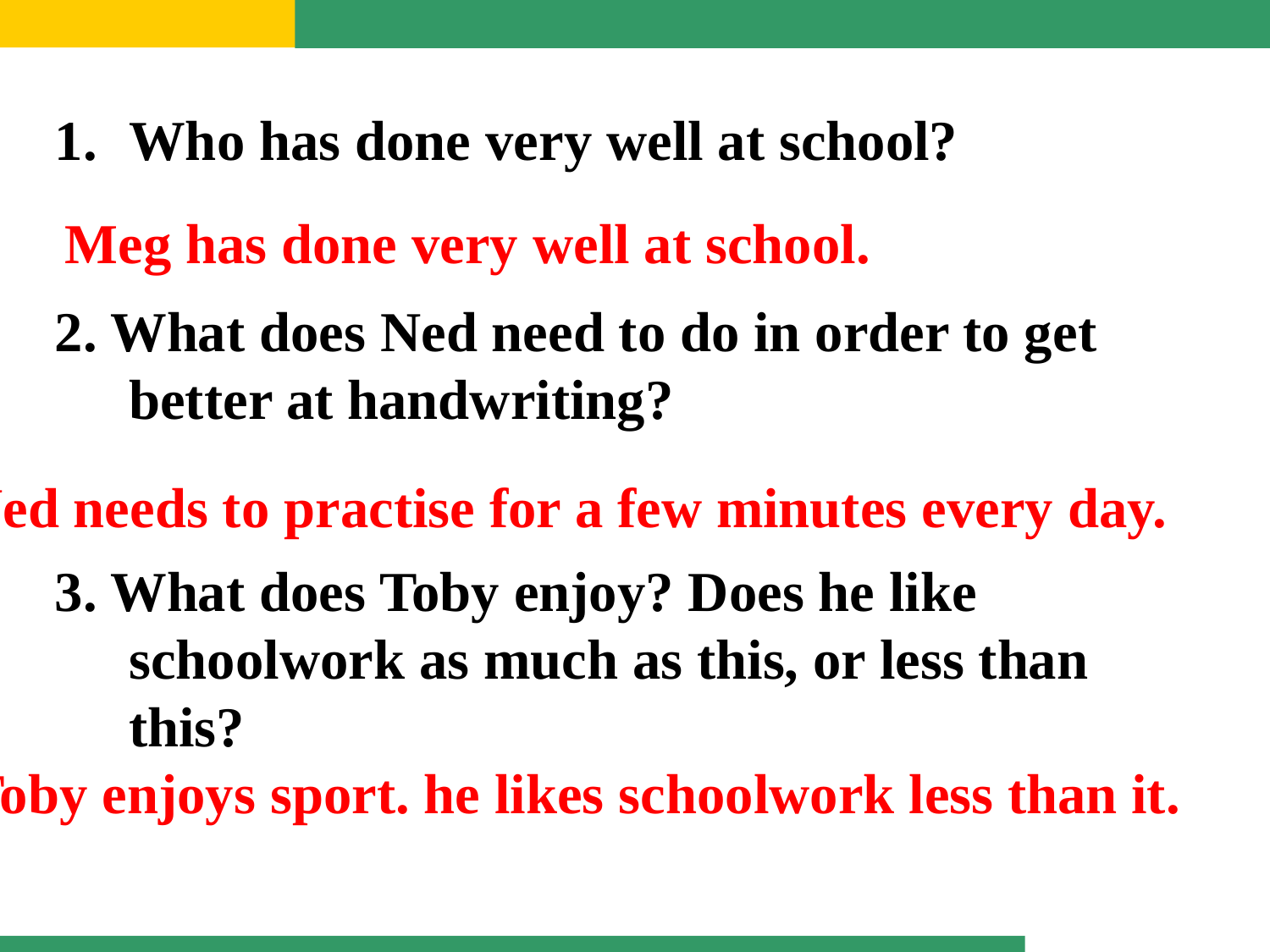

Who has done very well at school?

2. What does Ned need to do in order to get better at handwriting?

3. What does Toby enjoy? Does he like schoolwork as much as this, or less than this?
Meg has done very well at school.
Ned needs to practise for a few minutes every day.
Toby enjoys sport. he likes schoolwork less than it.